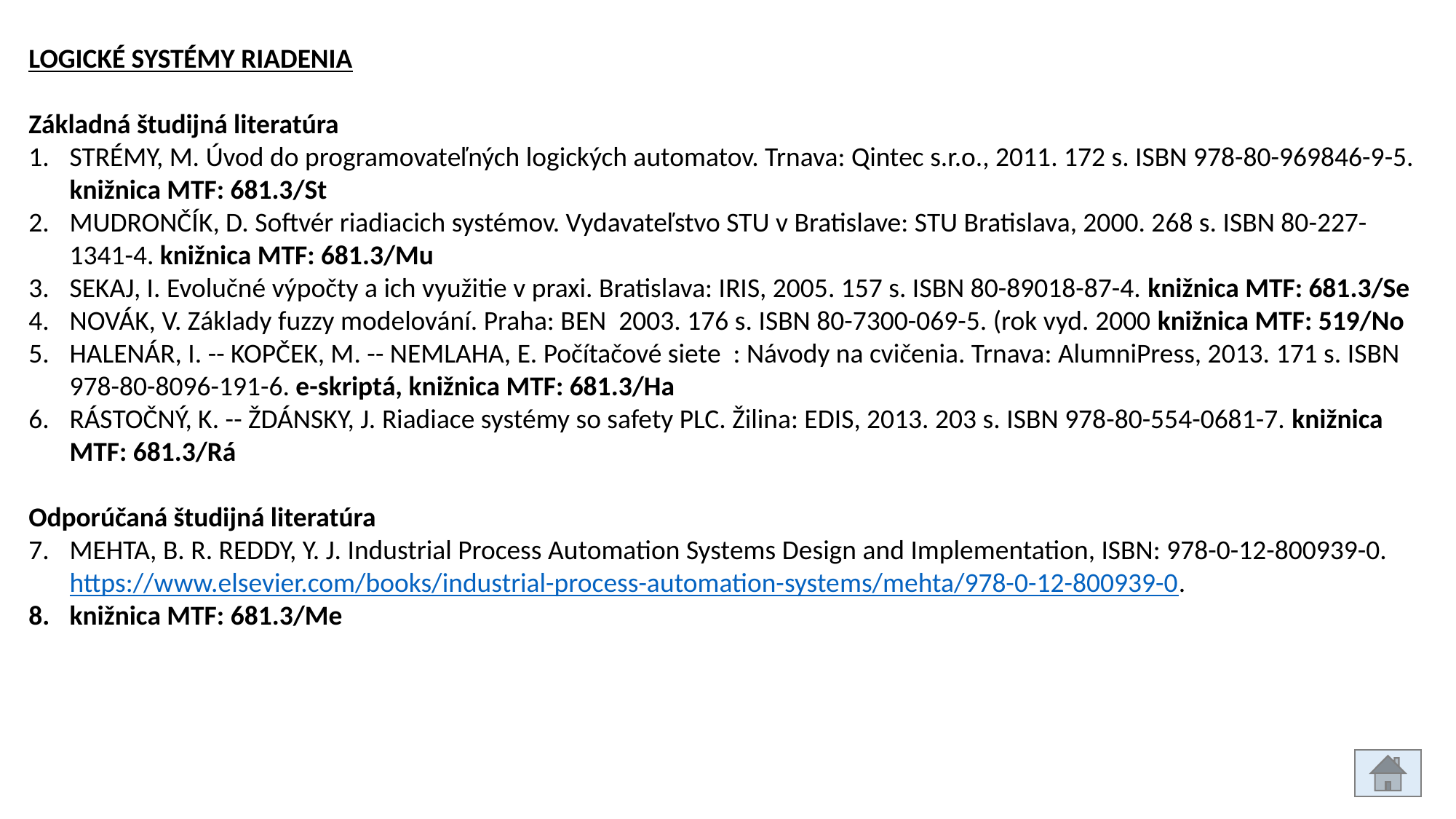

LOGICKÉ SYSTÉMY RIADENIA

Základná študijná literatúra
STRÉMY, M. Úvod do programovateľných logických automatov. Trnava: Qintec s.r.o., 2011. 172 s. ISBN 978-80-969846-9-5. knižnica MTF: 681.3/St
MUDRONČÍK, D. Softvér riadiacich systémov. Vydavateľstvo STU v Bratislave: STU Bratislava, 2000. 268 s. ISBN 80-227-1341-4. knižnica MTF: 681.3/Mu
SEKAJ, I. Evolučné výpočty a ich využitie v praxi. Bratislava: IRIS, 2005. 157 s. ISBN 80-89018-87-4. knižnica MTF: 681.3/Se
NOVÁK, V. Základy fuzzy modelování. Praha: BEN  2003. 176 s. ISBN 80-7300-069-5. (rok vyd. 2000 knižnica MTF: 519/No
HALENÁR, I. -- KOPČEK, M. -- NEMLAHA, E. Počítačové siete  : Návody na cvičenia. Trnava: AlumniPress, 2013. 171 s. ISBN 978-80-8096-191-6. e-skriptá, knižnica MTF: 681.3/Ha
RÁSTOČNÝ, K. -- ŽDÁNSKY, J. Riadiace systémy so safety PLC. Žilina: EDIS, 2013. 203 s. ISBN 978-80-554-0681-7. knižnica MTF: 681.3/Rá

Odporúčaná študijná literatúra
MEHTA, B. R. REDDY, Y. J. Industrial Process Automation Systems Design and Implementation, ISBN: 978-0-12-800939-0. https://www.elsevier.com/books/industrial-process-automation-systems/mehta/978-0-12-800939-0.
knižnica MTF: 681.3/Me